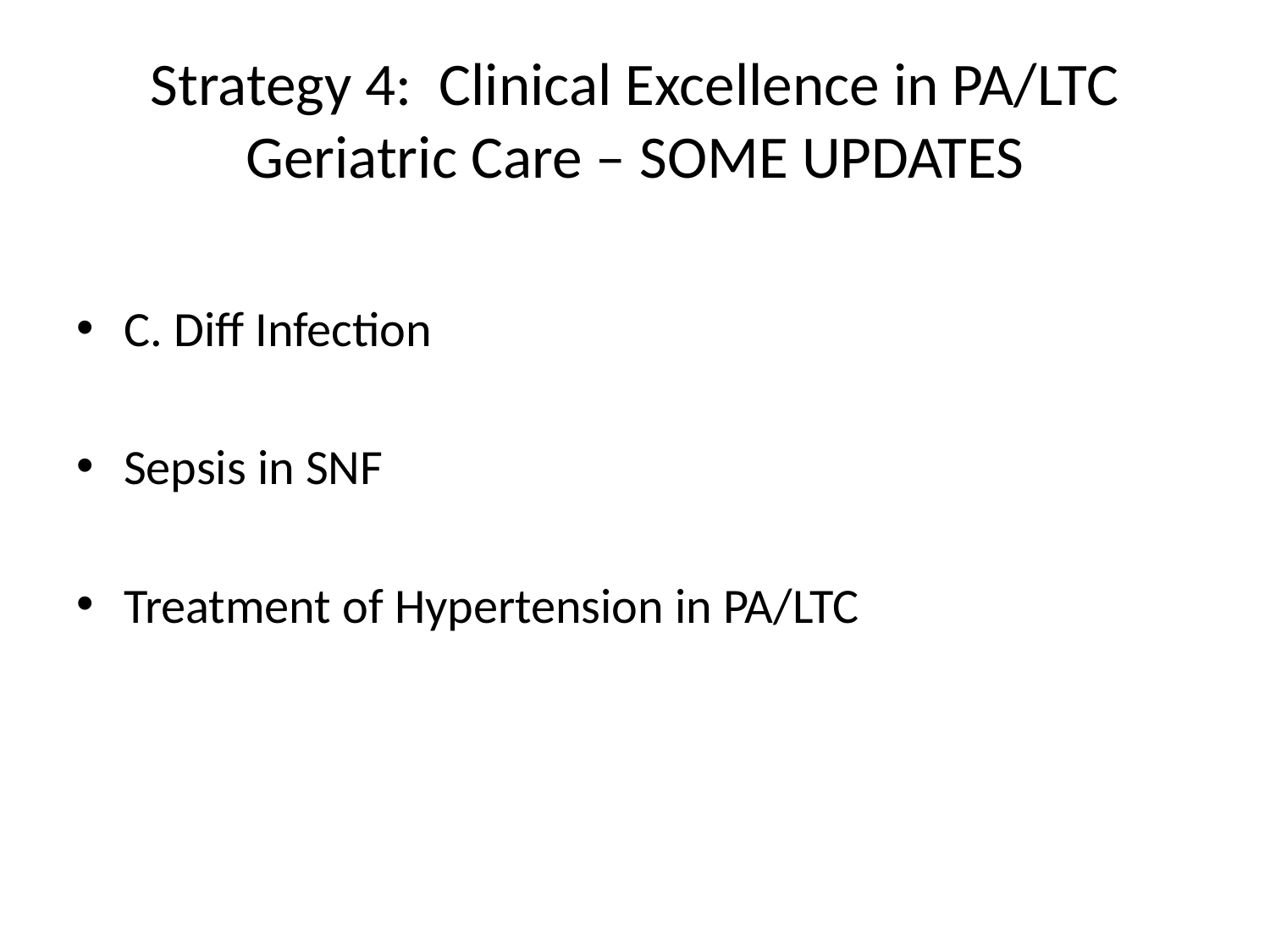

# Strategy 4:  Clinical Excellence in PA/LTC Geriatric Care – SOME UPDATES

C. Diff Infection

Sepsis in SNF

Treatment of Hypertension in PA/LTC